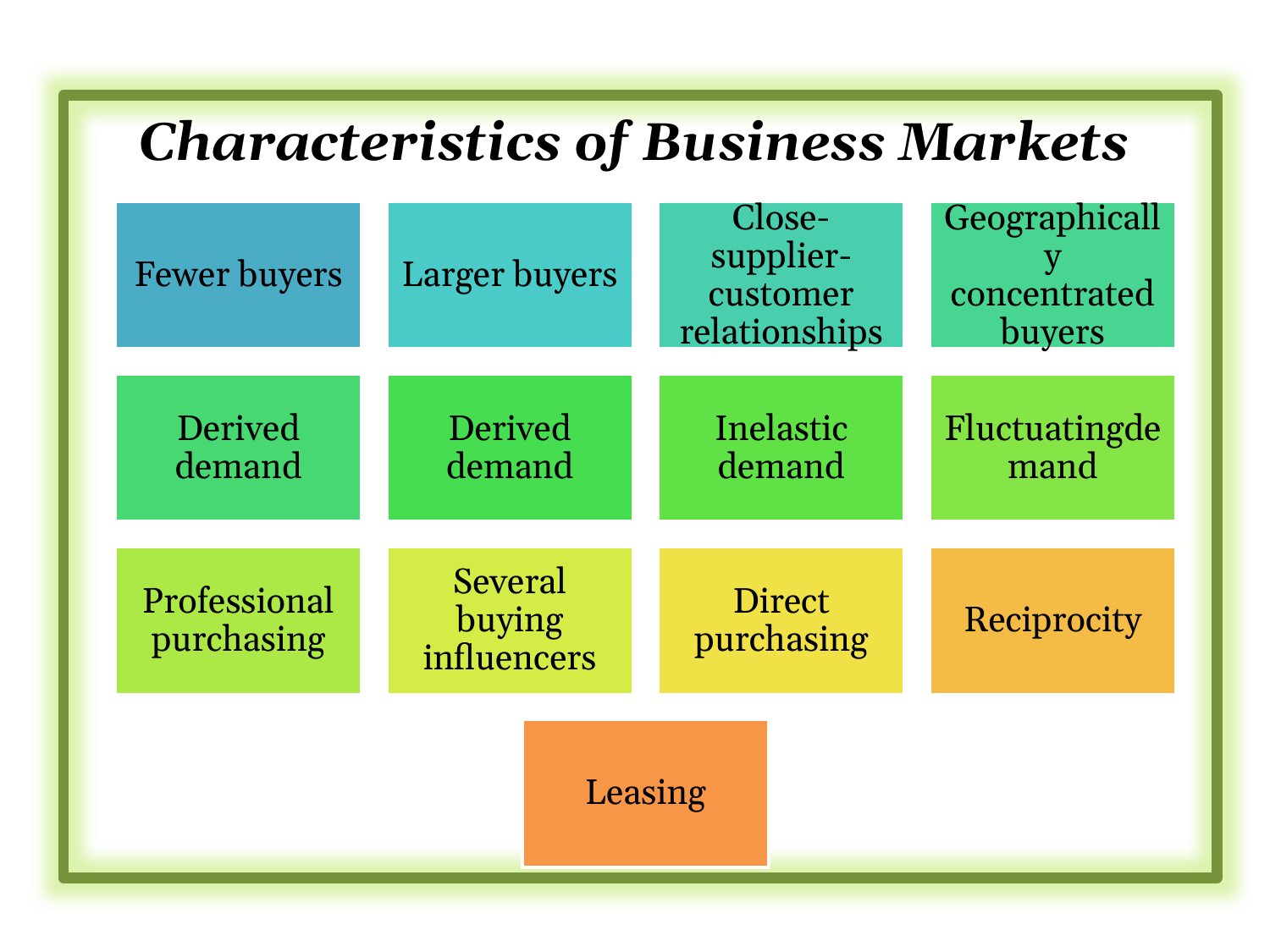

Characteristics of Business Markets
Fewer buyers
Larger buyers
Close-supplier-customer relationships
Geographically concentrated buyers
Derived demand
Derived demand
Inelastic demand
Fluctuatingdemand
Professional purchasing
Several buying influencers
Direct purchasing
Reciprocity
Leasing